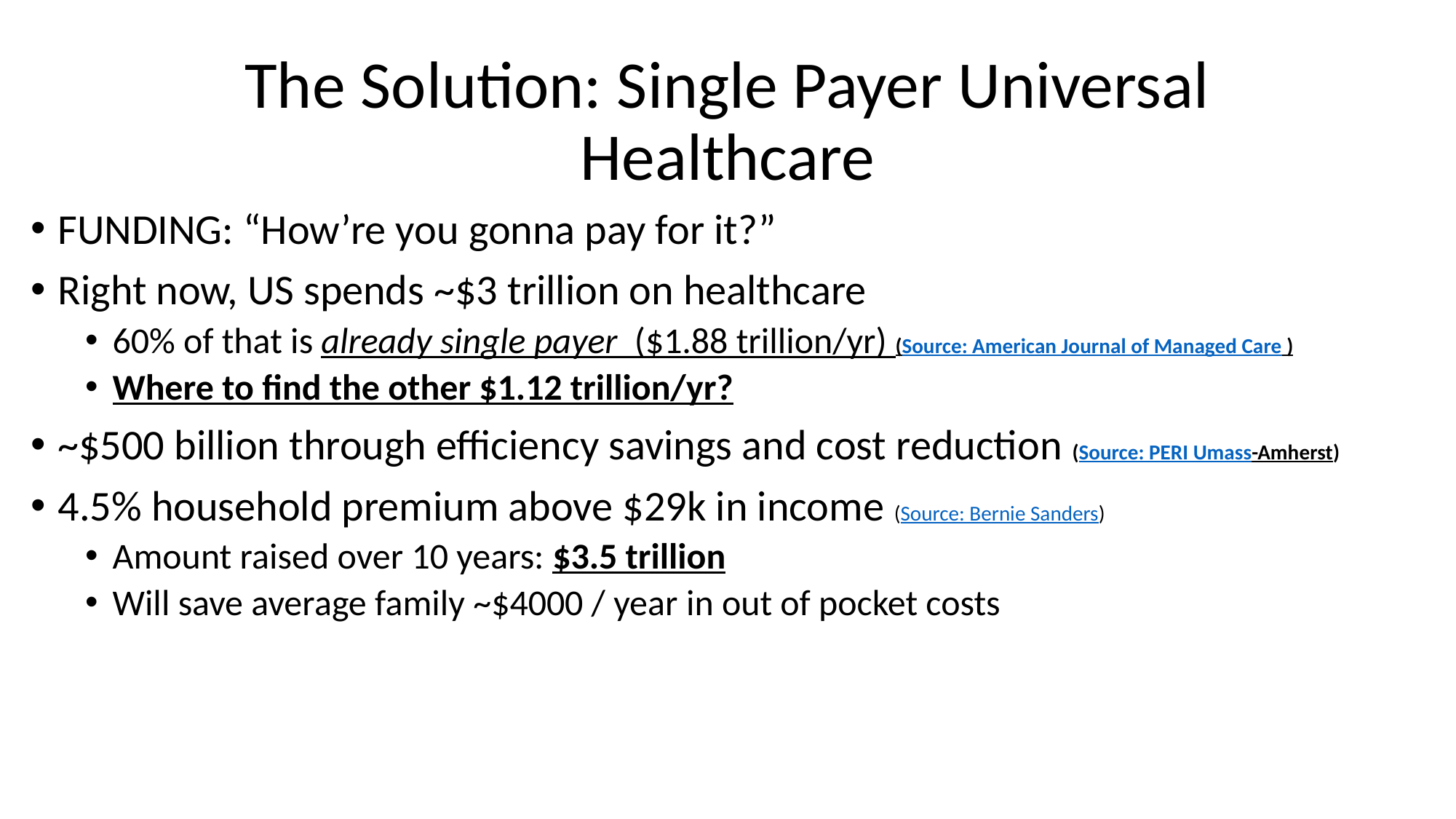

# The Solution: Single Payer Universal Healthcare
FUNDING: “How’re you gonna pay for it?”
Right now, US spends ~$3 trillion on healthcare
60% of that is already single payer  ($1.88 trillion/yr) (Source: American Journal of Managed Care )
Where to find the other $1.12 trillion/yr?
~$500 billion through efficiency savings and cost reduction (Source: PERI Umass-Amherst)
4.5% household premium above $29k in income (Source: Bernie Sanders)
Amount raised over 10 years: $3.5 trillion
Will save average family ~$4000 / year in out of pocket costs